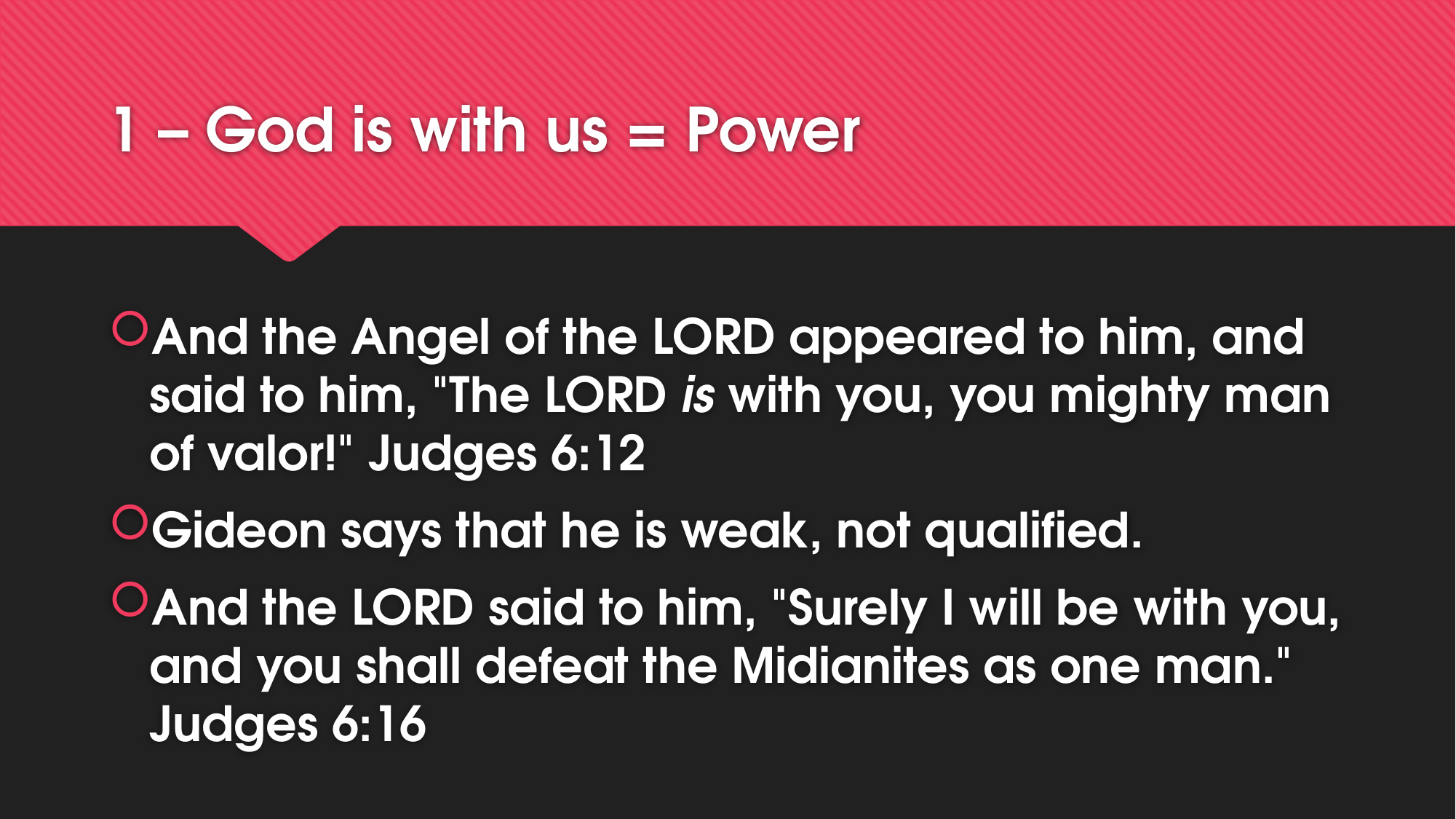

# 1 – God is with us = Power
And the Angel of the Lord appeared to him, and said to him, "The Lord is with you, you mighty man of valor!" Judges 6:12
Gideon says that he is weak, not qualified.
And the Lord said to him, "Surely I will be with you, and you shall defeat the Midianites as one man." Judges 6:16